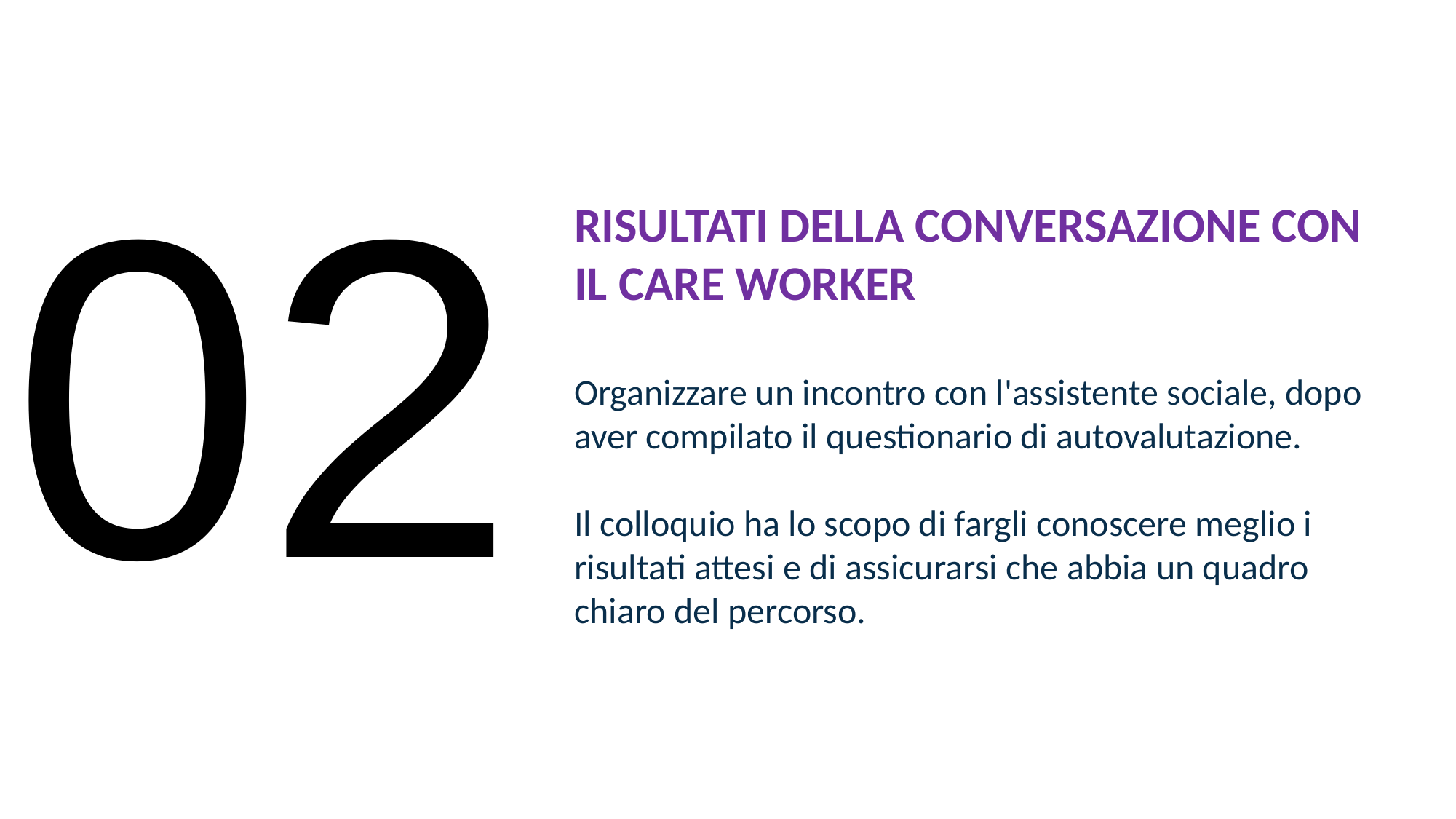

# 02
RISULTATI DELLA CONVERSAZIONE CON IL CARE WORKER

Organizzare un incontro con l'assistente sociale, dopo aver compilato il questionario di autovalutazione.

Il colloquio ha lo scopo di fargli conoscere meglio i risultati attesi e di assicurarsi che abbia un quadro chiaro del percorso.